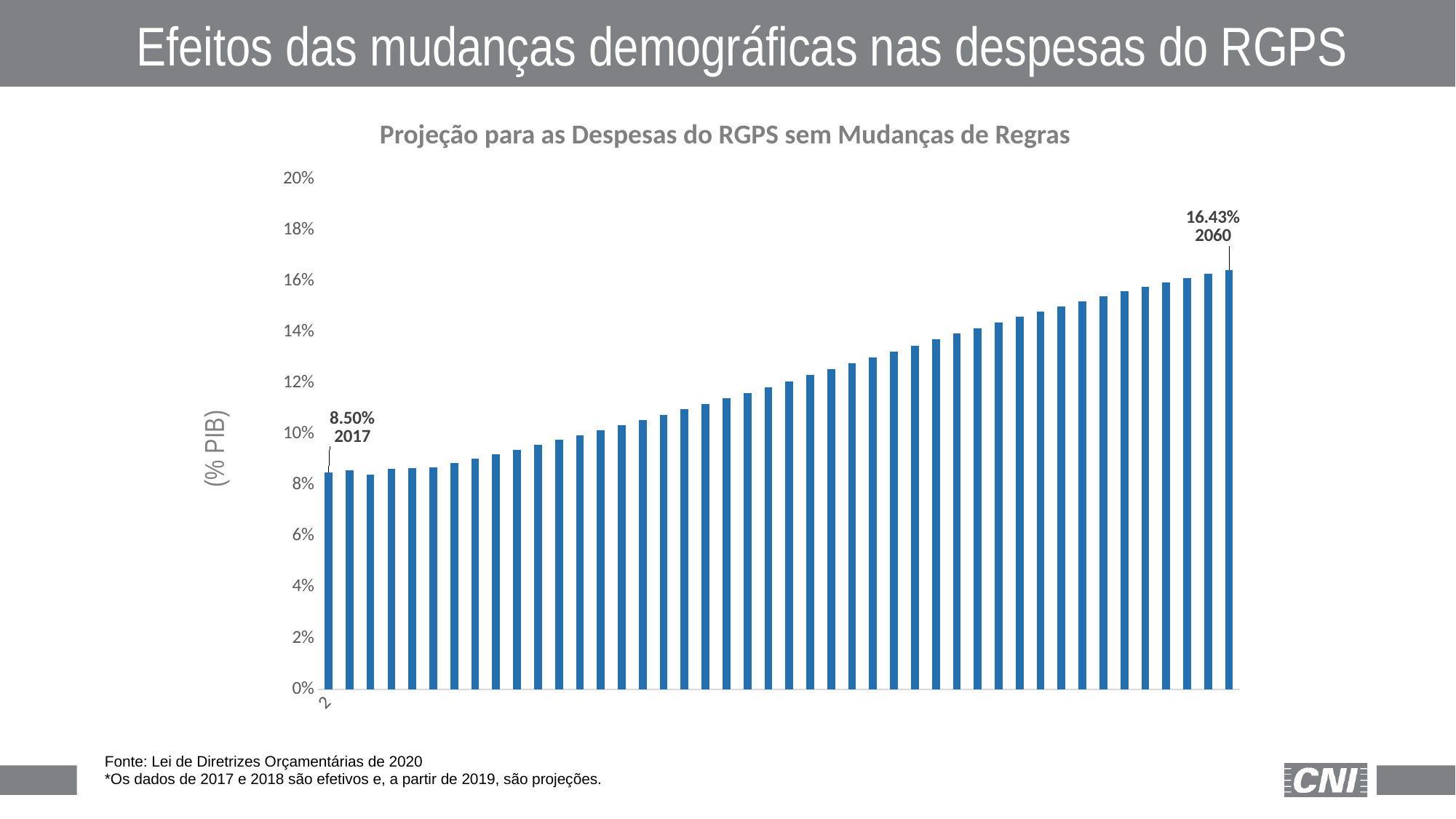

Efeitos das mudanças demográficas nas despesas do RGPS

### Chart

| Category | Série 1 |
|---|---|
| 2017* | 0.0850241383014625 |
| 2018 | 0.0858837603566563 |
| 2019 | 0.0842 |
| 2020 | 0.08626953889000404 |
| 2021 | 0.08663575625132224 |
| 2022 | 0.08696361516631479 |
| 2023 | 0.08863206825390918 |
| 2024 | 0.0903178854215184 |
| 2025 | 0.09211323057590723 |
| 2026 | 0.09393498361608082 |
| 2027 | 0.09579376214984775 |
| 2028 | 0.0976861568893697 |
| 2029 | 0.09961232140244274 |
| 2030 | 0.10155823783393882 |
| 2031 | 0.10353417341101248 |
| 2032 | 0.10551557247962573 |
| 2033 | 0.10756927704995821 |
| 2034 | 0.1096986354373345 |
| 2035 | 0.11182687985175813 |
| 2036 | 0.11399860717117438 |
| 2037 | 0.11621669205466893 |
| 2038 | 0.11846891930086718 |
| 2039 | 0.1207515696097649 |
| 2040 | 0.12306337681602875 |
| 2041 | 0.1253932536760584 |
| 2042 | 0.12773208792999766 |
| 2043 | 0.13007704298590123 |
| 2044 | 0.13242361813352477 |
| 2045 | 0.13475265905294975 |
| 2046 | 0.1370543931391495 |
| 2047 | 0.1393321871239441 |
| 2048 | 0.14157596556264906 |
| 2049 | 0.14376877898039475 |
| 2050 | 0.14591534255129066 |
| 2051 | 0.14801021405663695 |
| 2052 | 0.1500649762227491 |
| 2053 | 0.15206375334845132 |
| 2054 | 0.15400576082771786 |
| 2055 | 0.15589310242013527 |
| 2056 | 0.15768399368007663 |
| 2057 | 0.15945007841432596 |
| 2058 | 0.16110992699154192 |
| 2059 | 0.16270862675613845 |
| 2060 | 0.1642695661060833 |
Projeção para as Despesas do RGPS sem Mudanças de Regras
(% PIB)
| Fonte: Lei de Diretrizes Orçamentárias de 2020 \*Os dados de 2017 e 2018 são efetivos e, a partir de 2019, são projeções. |
| --- |
14